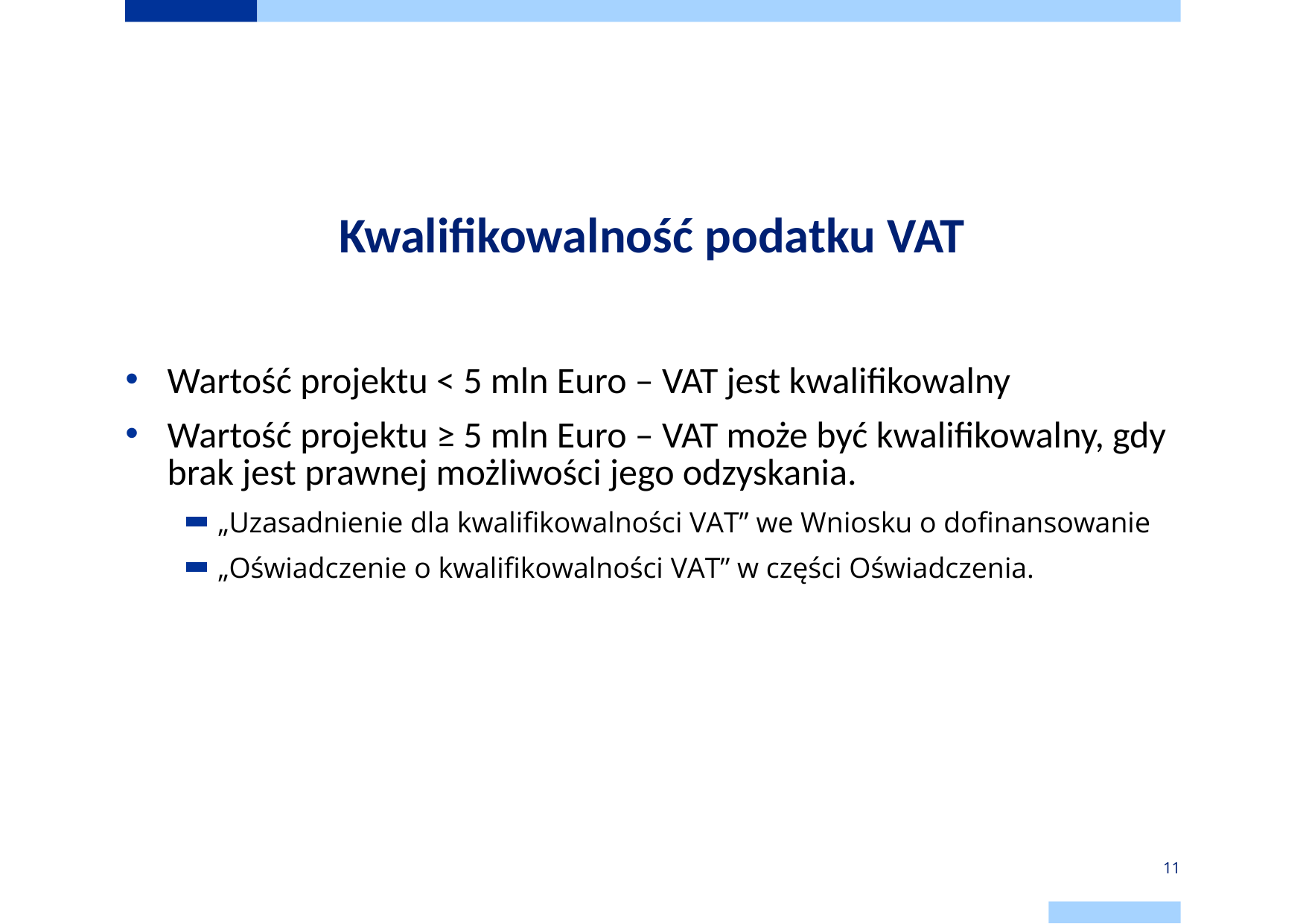

# Kwalifikowalność podatku VAT
Wartość projektu < 5 mln Euro – VAT jest kwalifikowalny
Wartość projektu ≥ 5 mln Euro – VAT może być kwalifikowalny, gdy brak jest prawnej możliwości jego odzyskania.
„Uzasadnienie dla kwalifikowalności VAT” we Wniosku o dofinansowanie
„Oświadczenie o kwalifikowalności VAT” w części Oświadczenia.

11